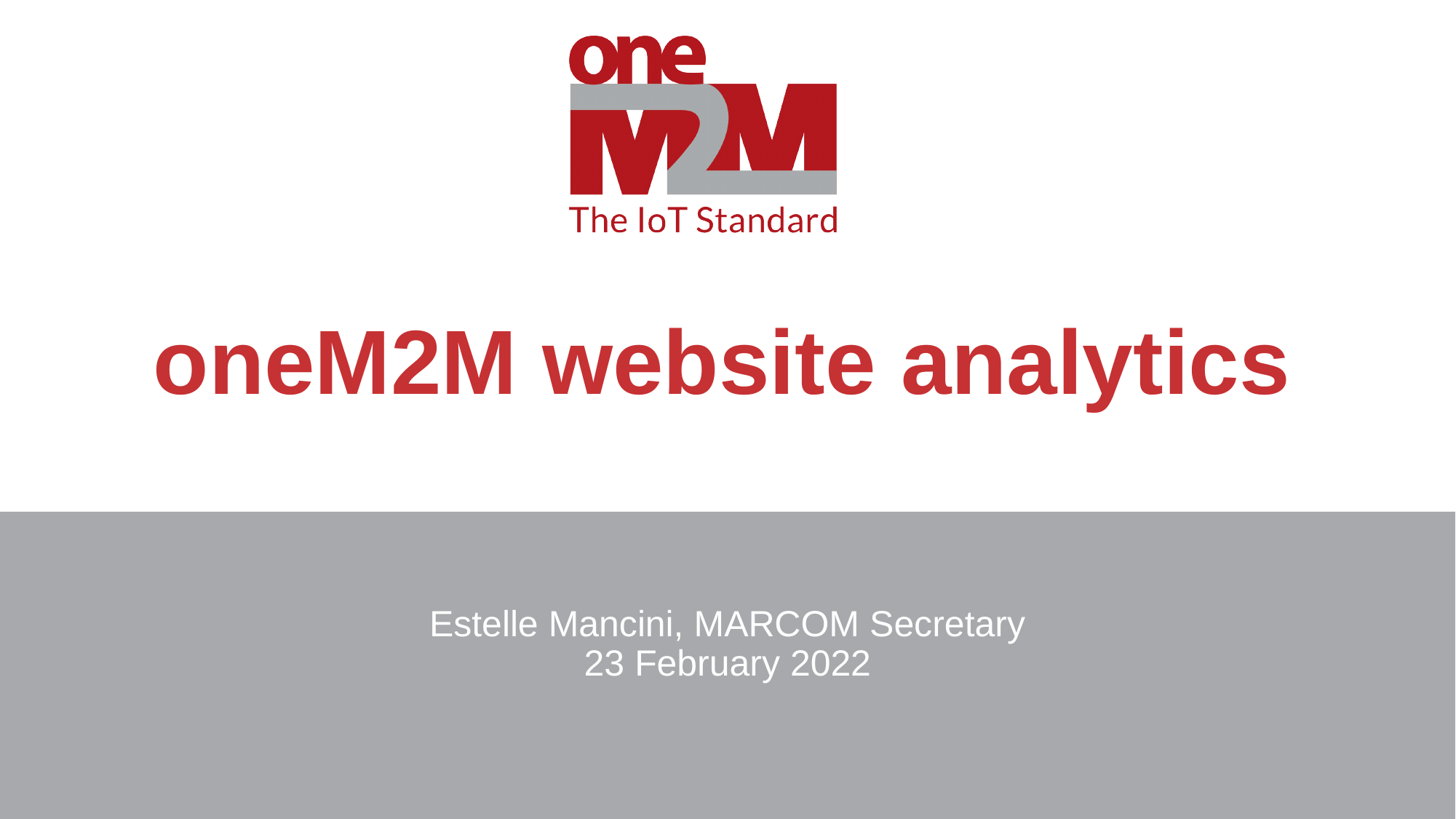

# oneM2M website analytics
Estelle Mancini, MARCOM Secretary
23 February 2022